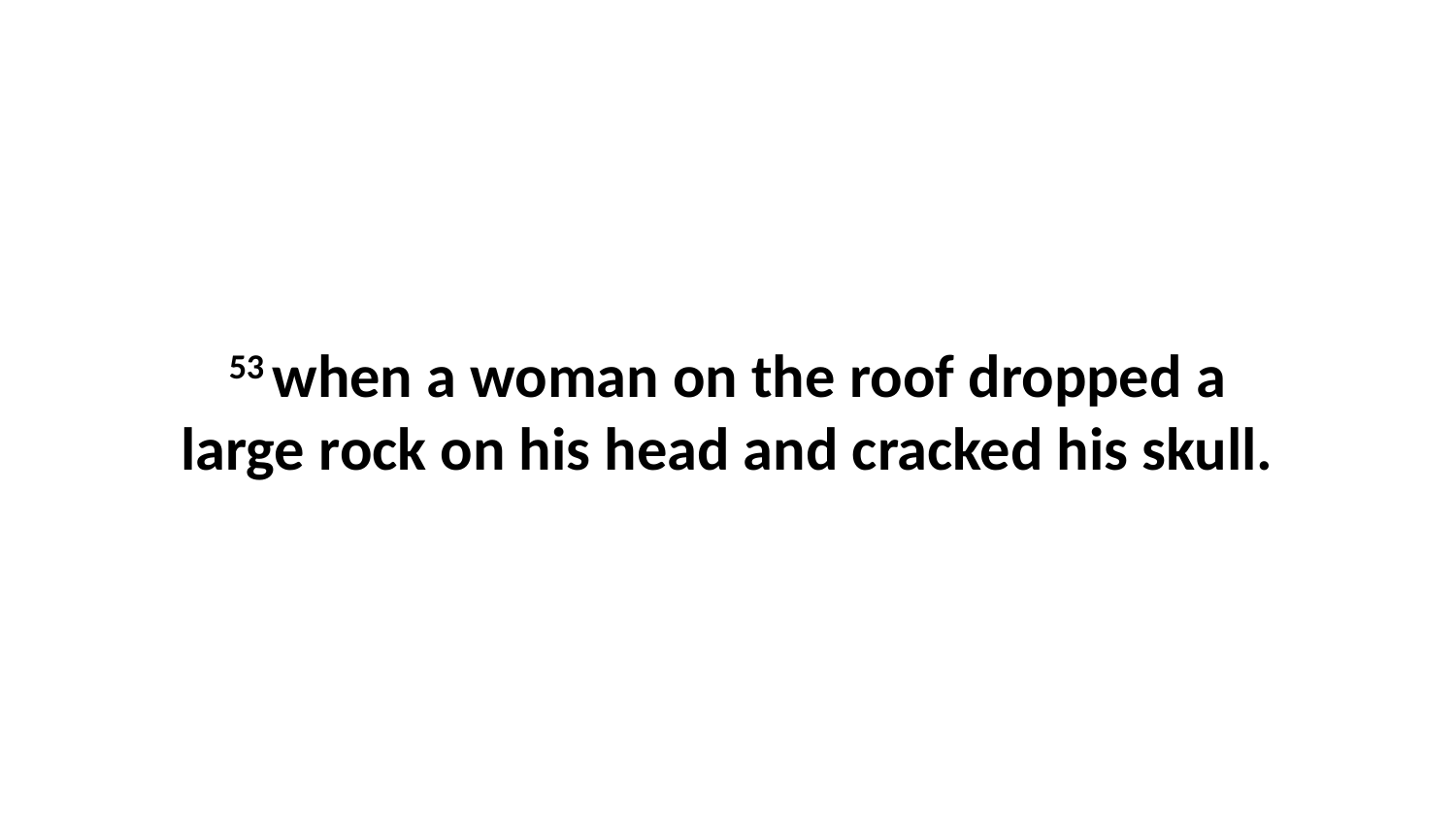

53 when a woman on the roof dropped a large rock on his head and cracked his skull.